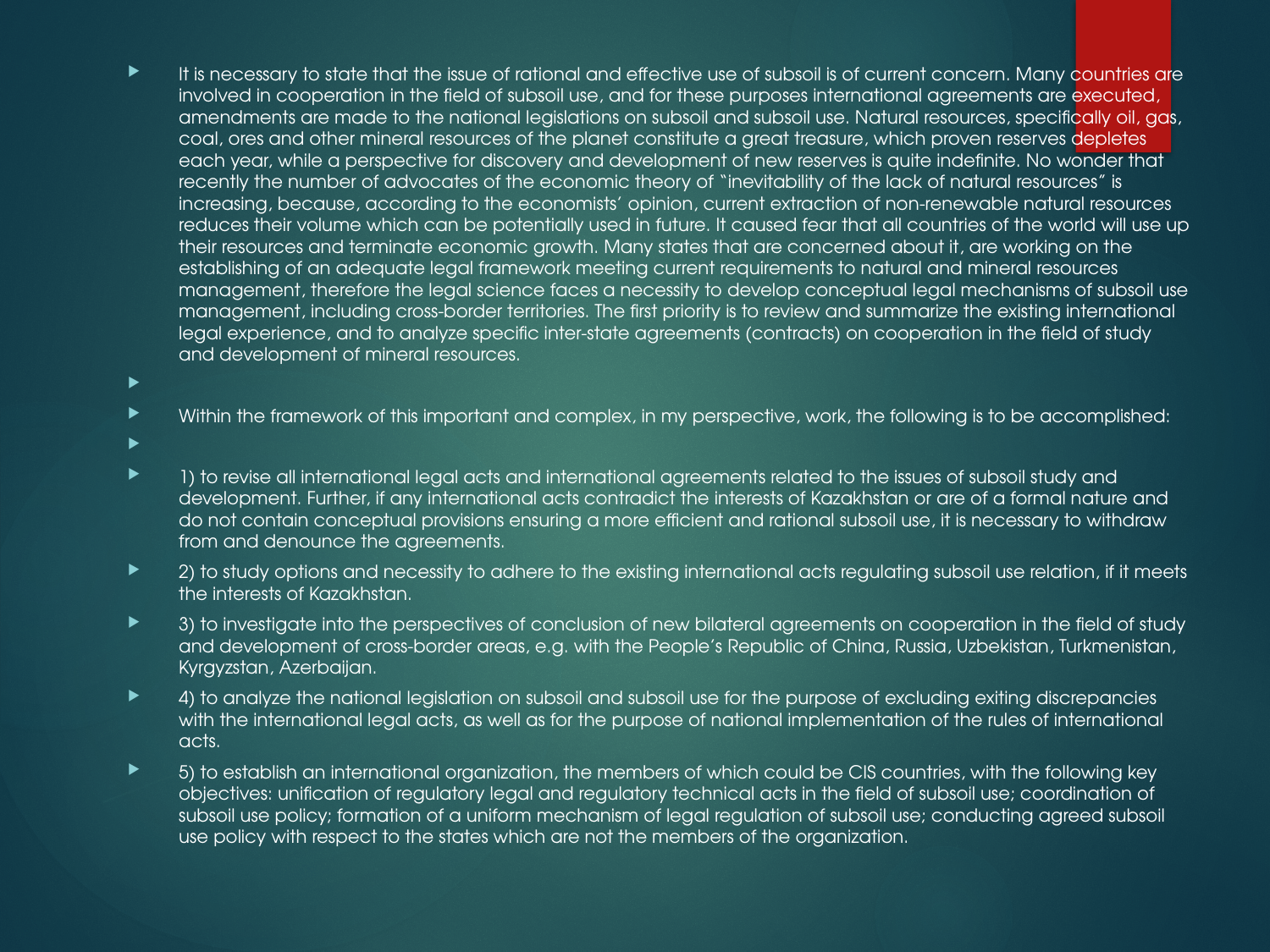

It is necessary to state that the issue of rational and effective use of subsoil is of current concern. Many countries are involved in cooperation in the field of subsoil use, and for these purposes international agreements are executed, amendments are made to the national legislations on subsoil and subsoil use. Natural resources, specifically oil, gas, coal, ores and other mineral resources of the planet constitute a great treasure, which proven reserves depletes each year, while a perspective for discovery and development of new reserves is quite indefinite. No wonder that recently the number of advocates of the economic theory of “inevitability of the lack of natural resources” is increasing, because, according to the economists’ opinion, current extraction of non-renewable natural resources reduces their volume which can be potentially used in future. It caused fear that all countries of the world will use up their resources and terminate economic growth. Many states that are concerned about it, are working on the establishing of an adequate legal framework meeting current requirements to natural and mineral resources management, therefore the legal science faces a necessity to develop conceptual legal mechanisms of subsoil use management, including cross-border territories. The first priority is to review and summarize the existing international legal experience, and to analyze specific inter-state agreements (contracts) on cooperation in the field of study and development of mineral resources.

Within the framework of this important and complex, in my perspective, work, the following is to be accomplished:

1) to revise all international legal acts and international agreements related to the issues of subsoil study and development. Further, if any international acts contradict the interests of Kazakhstan or are of a formal nature and do not contain conceptual provisions ensuring a more efficient and rational subsoil use, it is necessary to withdraw from and denounce the agreements.
2) to study options and necessity to adhere to the existing international acts regulating subsoil use relation, if it meets the interests of Kazakhstan.
3) to investigate into the perspectives of conclusion of new bilateral agreements on cooperation in the field of study and development of cross-border areas, e.g. with the People’s Republic of China, Russia, Uzbekistan, Turkmenistan, Kyrgyzstan, Azerbaijan.
4) to analyze the national legislation on subsoil and subsoil use for the purpose of excluding exiting discrepancies with the international legal acts, as well as for the purpose of national implementation of the rules of international acts.
5) to establish an international organization, the members of which could be CIS countries, with the following key objectives: unification of regulatory legal and regulatory technical acts in the field of subsoil use; coordination of subsoil use policy; formation of a uniform mechanism of legal regulation of subsoil use; conducting agreed subsoil use policy with respect to the states which are not the members of the organization.